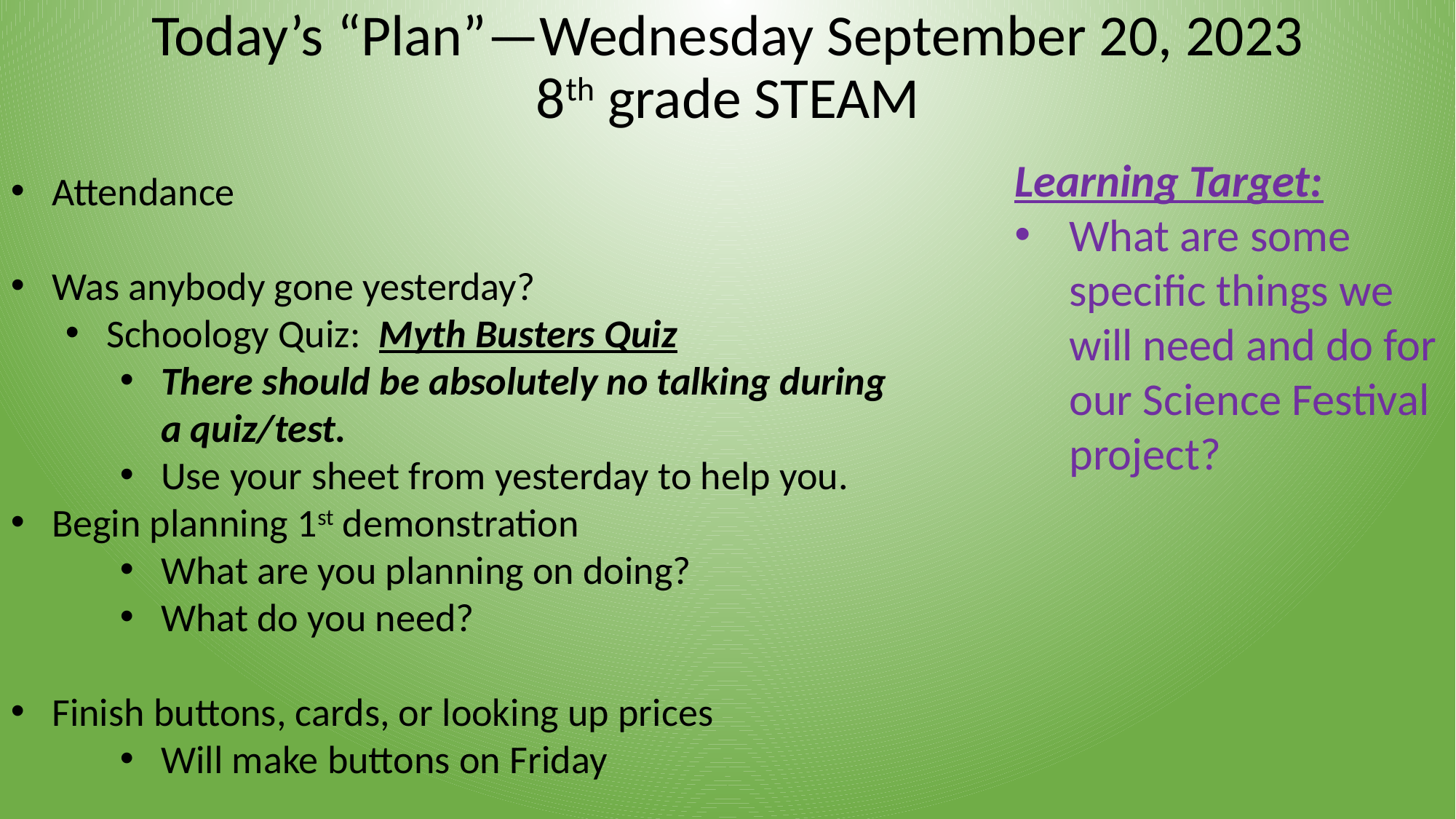

# Today’s “Plan”—Wednesday September 20, 2023 8th grade STEAM
Learning Target:
What are some specific things we will need and do for our Science Festival project?
Attendance
Was anybody gone yesterday?
Schoology Quiz:  Myth Busters Quiz
There should be absolutely no talking during a quiz/test.
Use your sheet from yesterday to help you.
Begin planning 1st demonstration
What are you planning on doing?
What do you need?
Finish buttons, cards, or looking up prices
Will make buttons on Friday